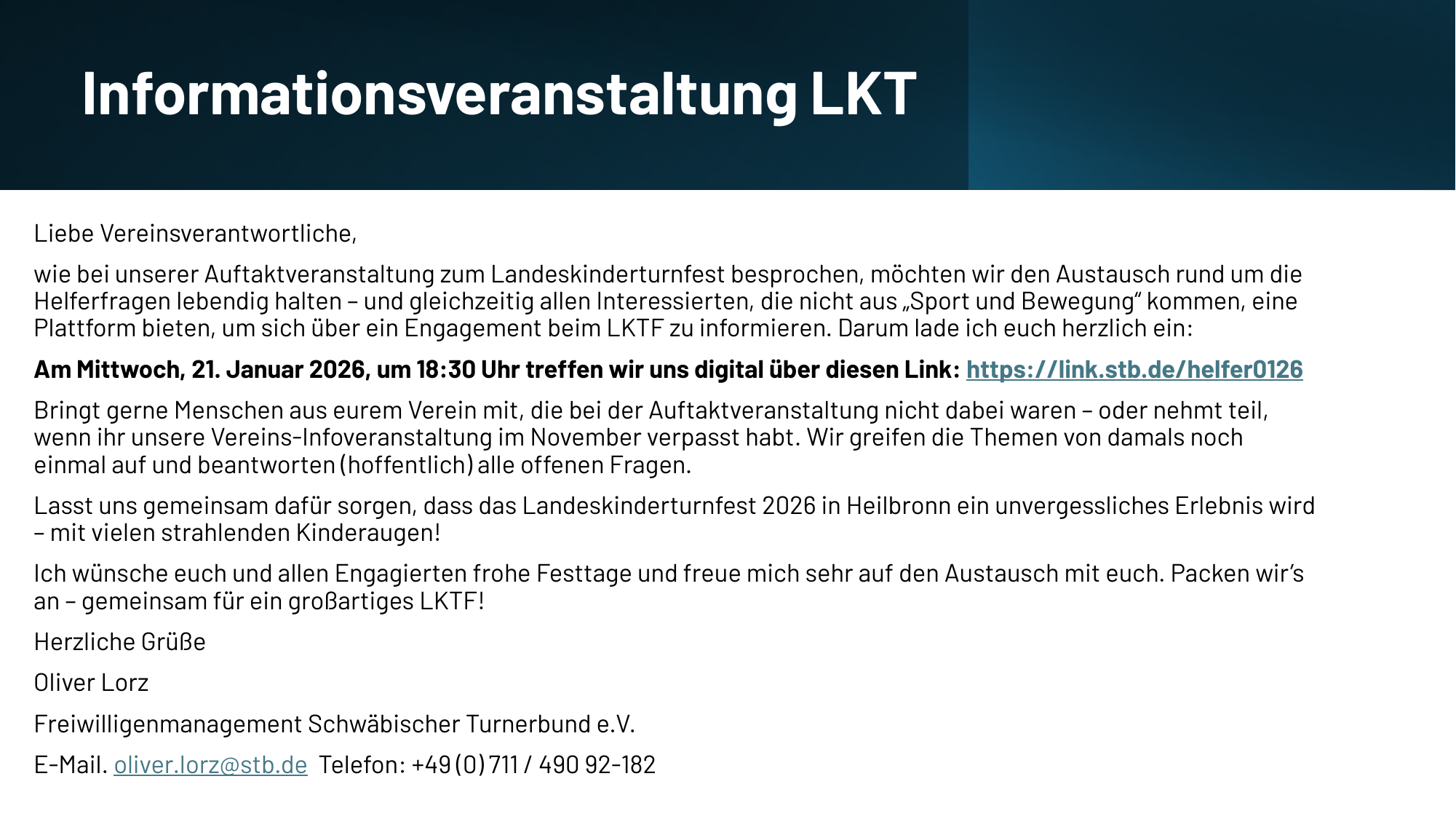

# Informationsveranstaltung LKT
Liebe Vereinsverantwortliche,
wie bei unserer Auftaktveranstaltung zum Landeskinderturnfest besprochen, möchten wir den Austausch rund um die Helferfragen lebendig halten – und gleichzeitig allen Interessierten, die nicht aus „Sport und Bewegung“ kommen, eine Plattform bieten, um sich über ein Engagement beim LKTF zu informieren. Darum lade ich euch herzlich ein:
Am Mittwoch, 21. Januar 2026, um 18:30 Uhr treffen wir uns digital über diesen Link: https://link.stb.de/helfer0126
Bringt gerne Menschen aus eurem Verein mit, die bei der Auftaktveranstaltung nicht dabei waren – oder nehmt teil, wenn ihr unsere Vereins-Infoveranstaltung im November verpasst habt. Wir greifen die Themen von damals noch einmal auf und beantworten (hoffentlich) alle offenen Fragen.
Lasst uns gemeinsam dafür sorgen, dass das Landeskinderturnfest 2026 in Heilbronn ein unvergessliches Erlebnis wird – mit vielen strahlenden Kinderaugen!
Ich wünsche euch und allen Engagierten frohe Festtage und freue mich sehr auf den Austausch mit euch. Packen wir’s an – gemeinsam für ein großartiges LKTF!
Herzliche Grüße
Oliver Lorz
Freiwilligenmanagement Schwäbischer Turnerbund e.V.
E-Mail. oliver.lorz@stb.de  Telefon: +49 (0) 711 / 490 92-182